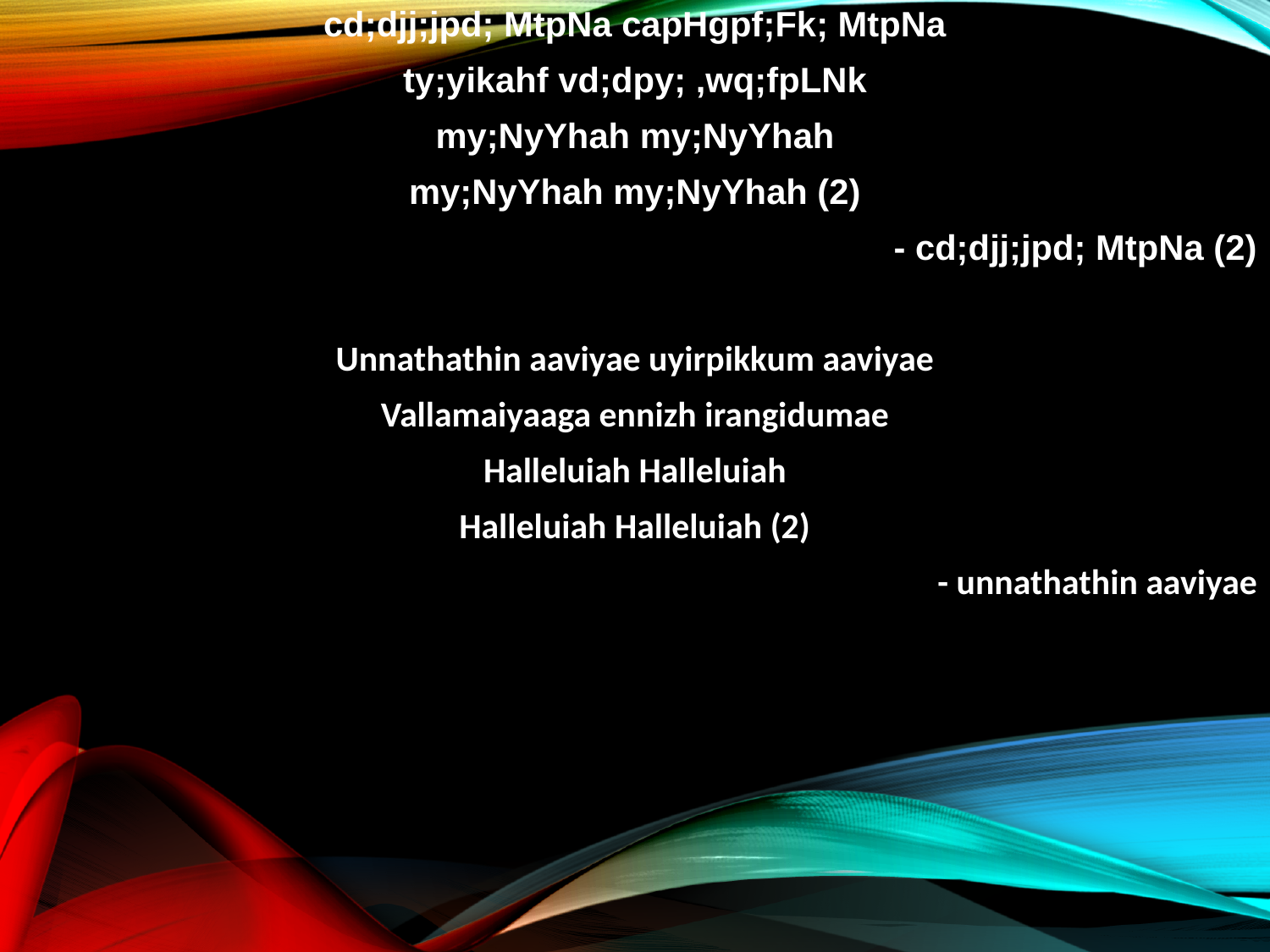

cd;djj;jpd; MtpNa capHgpf;Fk; MtpNa
ty;yikahf vd;dpy; ,wq;fpLNk
my;NyYhah my;NyYhah
my;NyYhah my;NyYhah (2)
- cd;djj;jpd; MtpNa (2)

Unnathathin aaviyae uyirpikkum aaviyae
Vallamaiyaaga ennizh irangidumae
Halleluiah Halleluiah
Halleluiah Halleluiah (2)
- unnathathin aaviyae